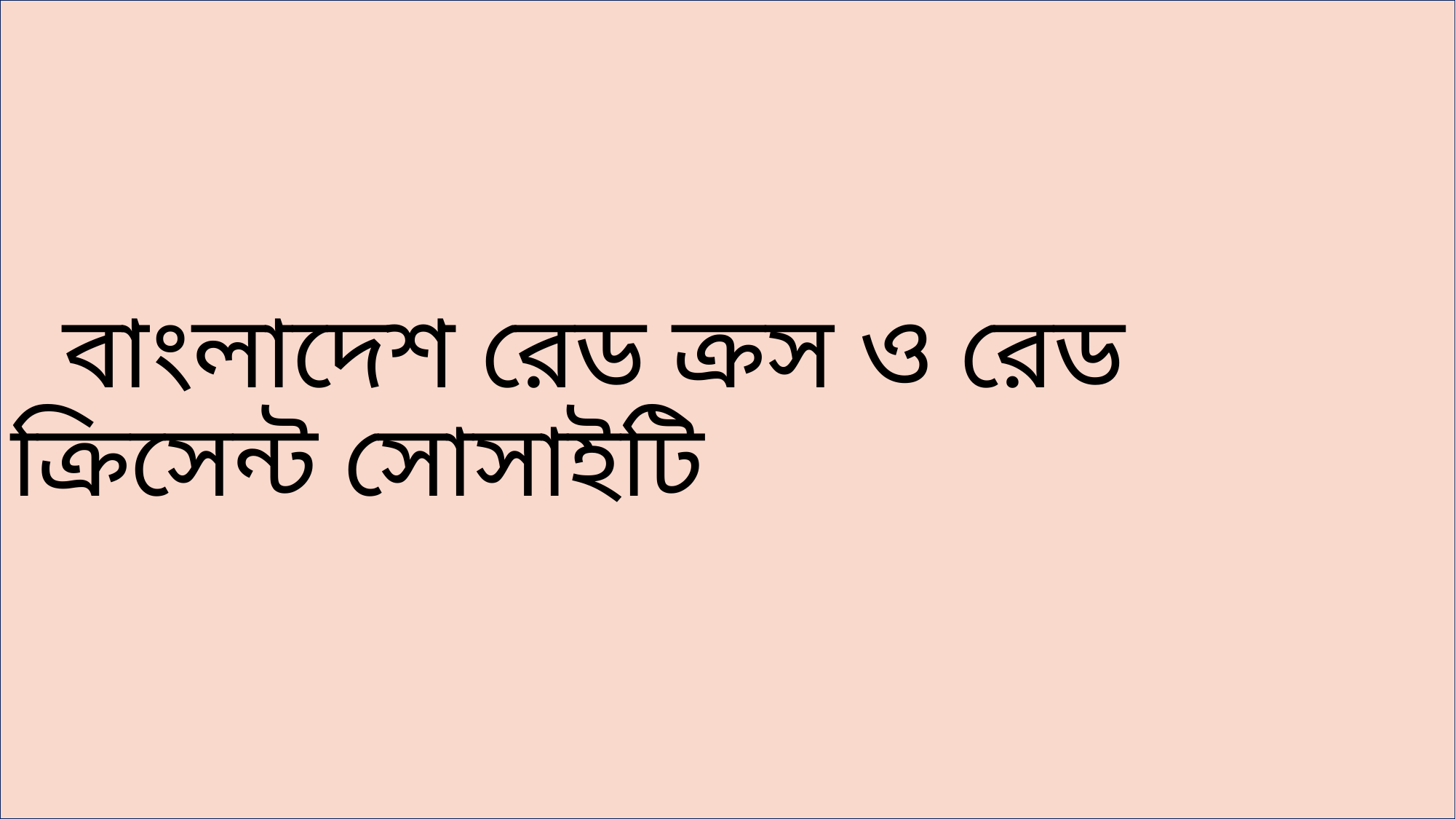

# বাংলাদেশ রেড ক্রস ও রেড ক্রিসেন্ট সোসাইটি